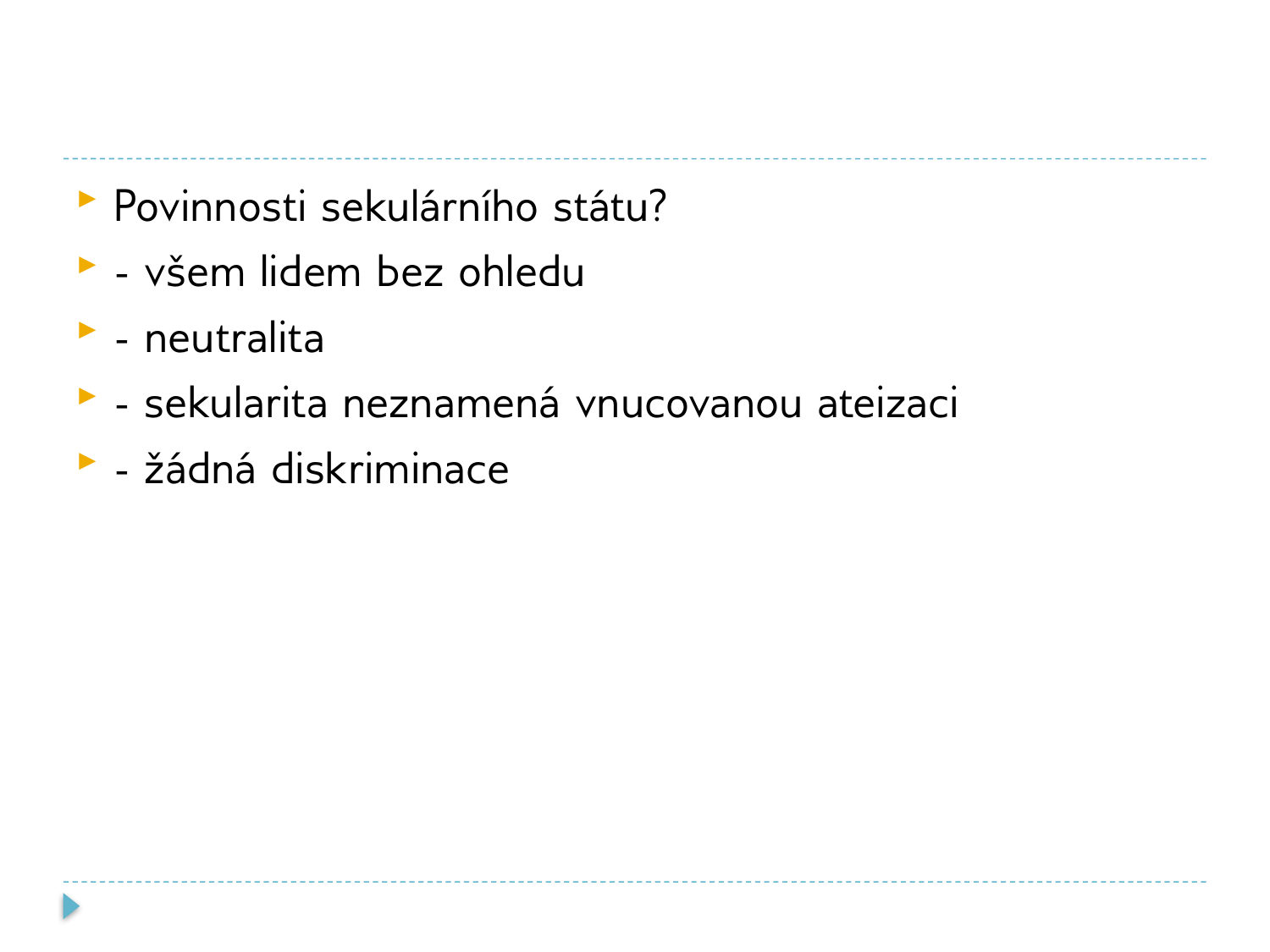

#
Povinnosti sekulárního státu?
- všem lidem bez ohledu
- neutralita
- sekularita neznamená vnucovanou ateizaci
- žádná diskriminace